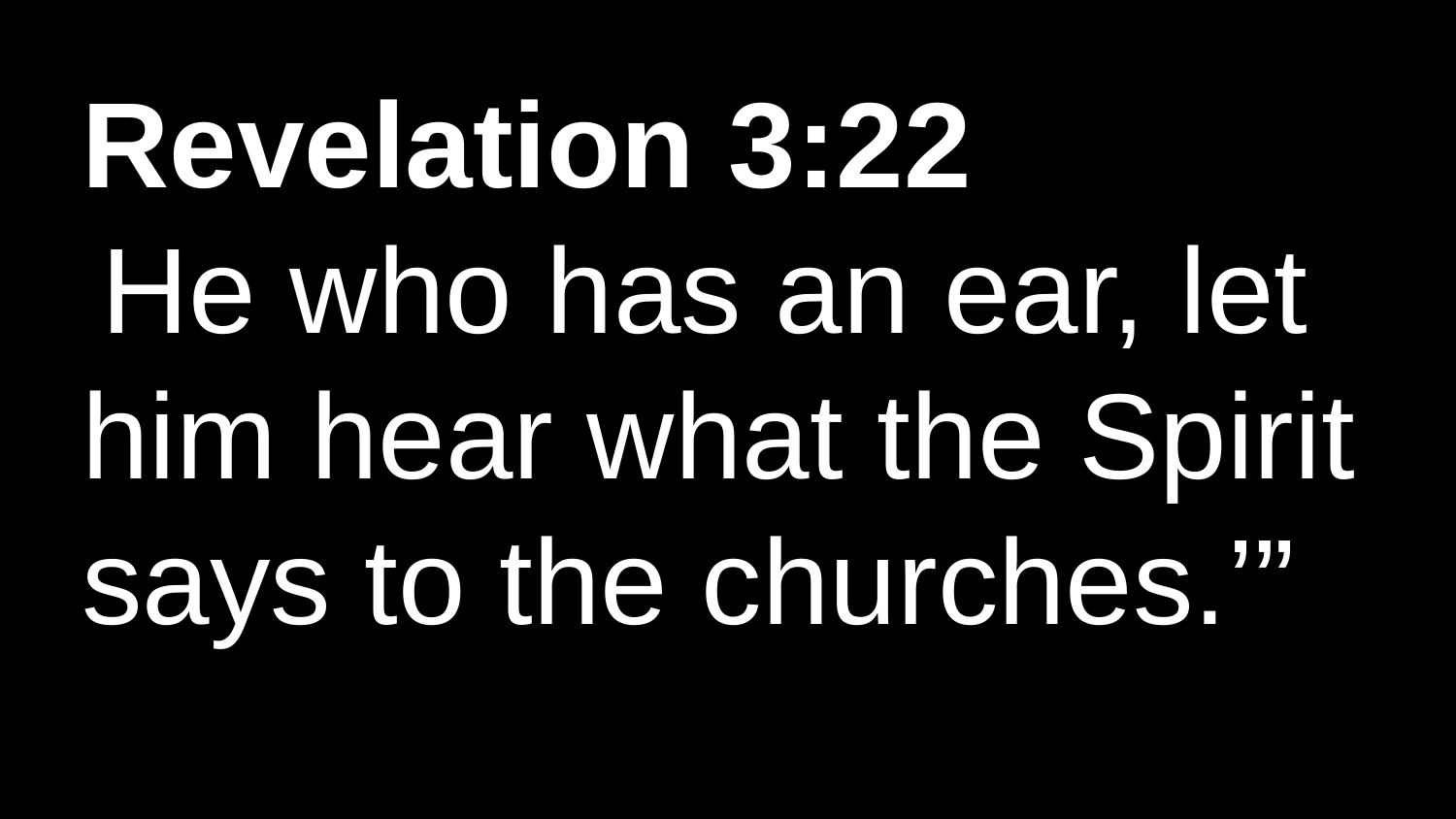

Revelation 3:22
 He who has an ear, let him hear what the Spirit says to the churches.’”